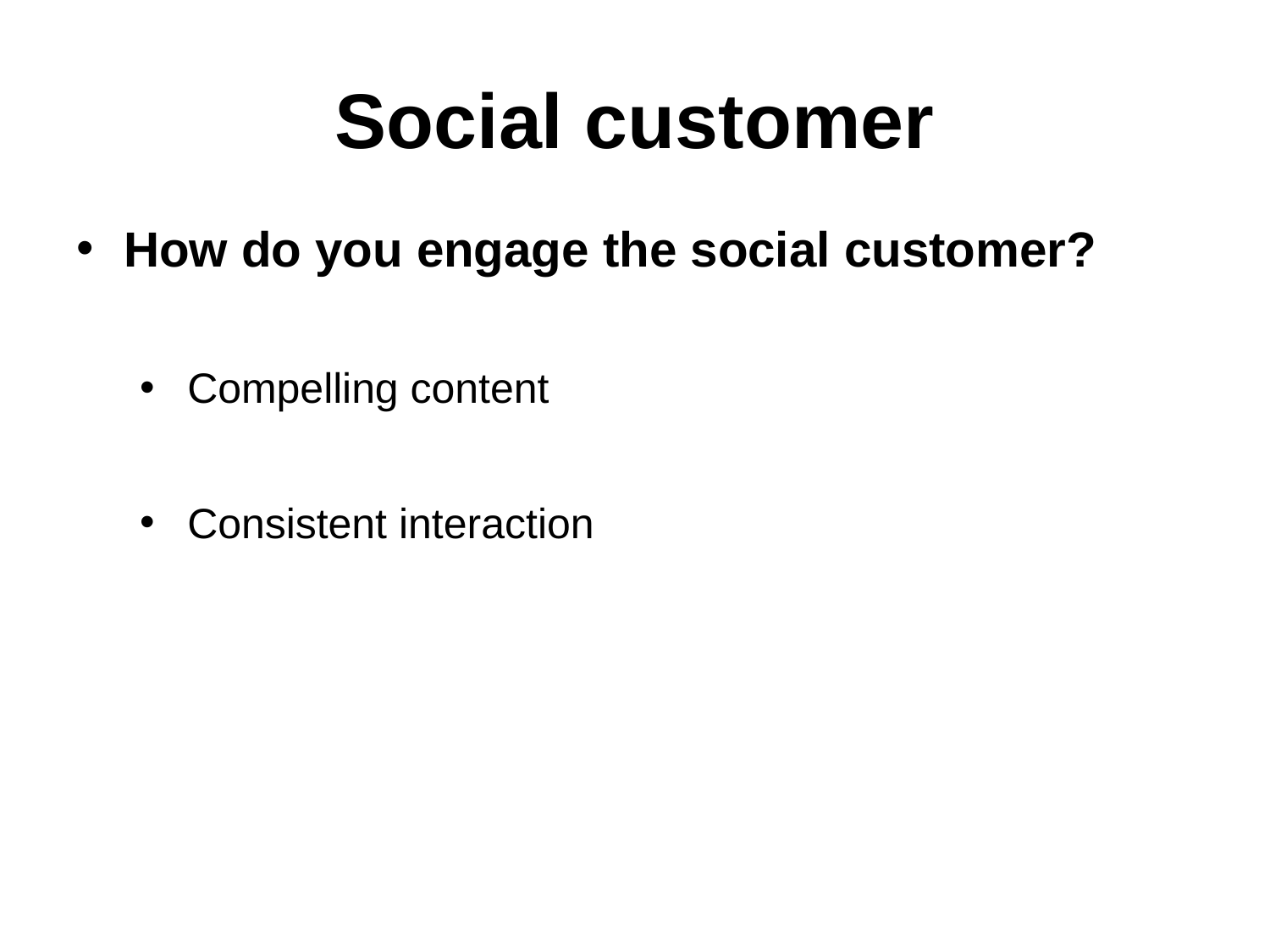

# Social customer

How do you engage the social customer?

Compelling content

Consistent interaction